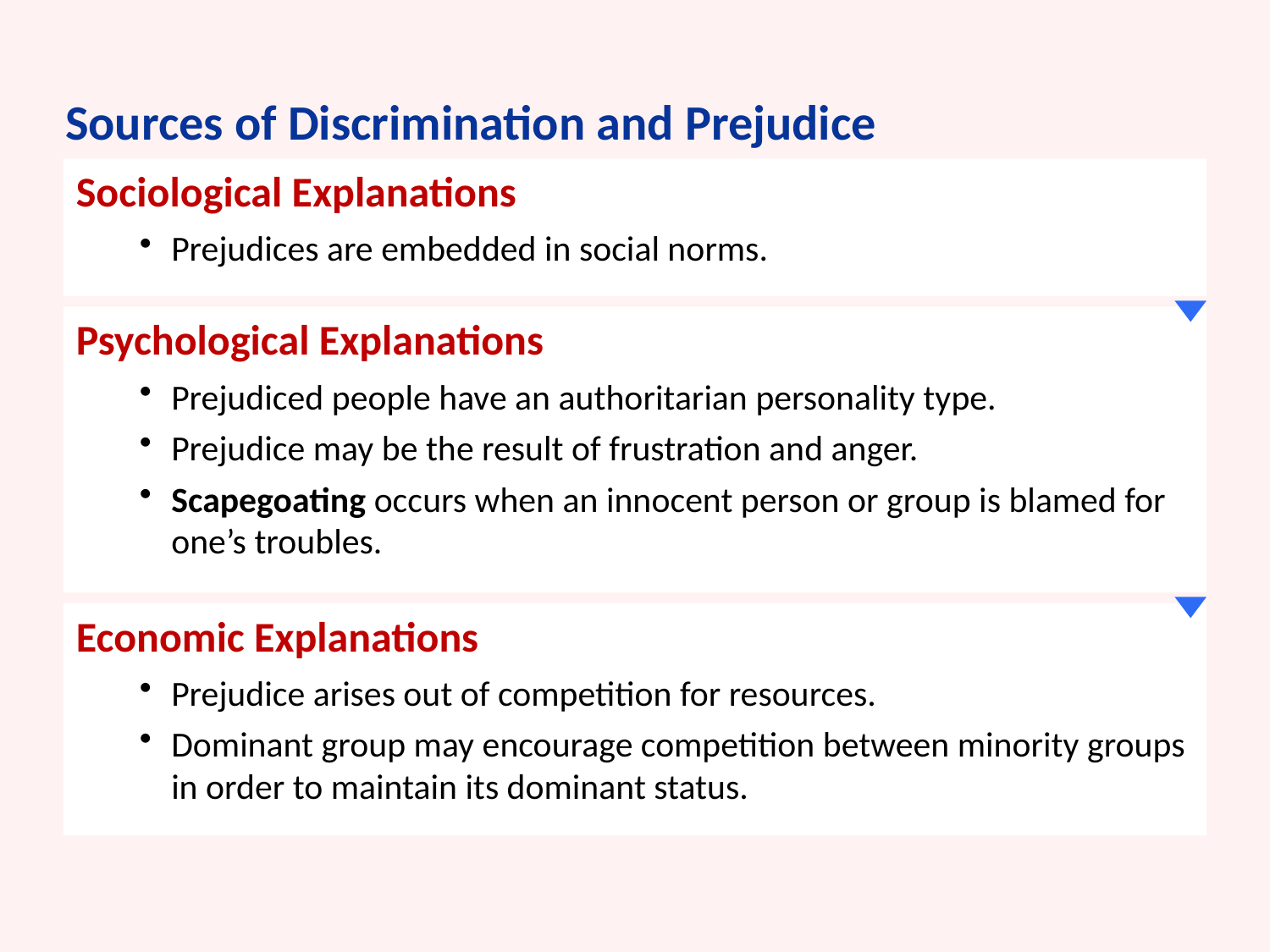

Sources of Discrimination and Prejudice
Sociological Explanations
Prejudices are embedded in social norms.

Psychological Explanations
Prejudiced people have an authoritarian personality type.
Prejudice may be the result of frustration and anger.
Scapegoating occurs when an innocent person or group is blamed for one’s troubles.

Economic Explanations
Prejudice arises out of competition for resources.
Dominant group may encourage competition between minority groups in order to maintain its dominant status.